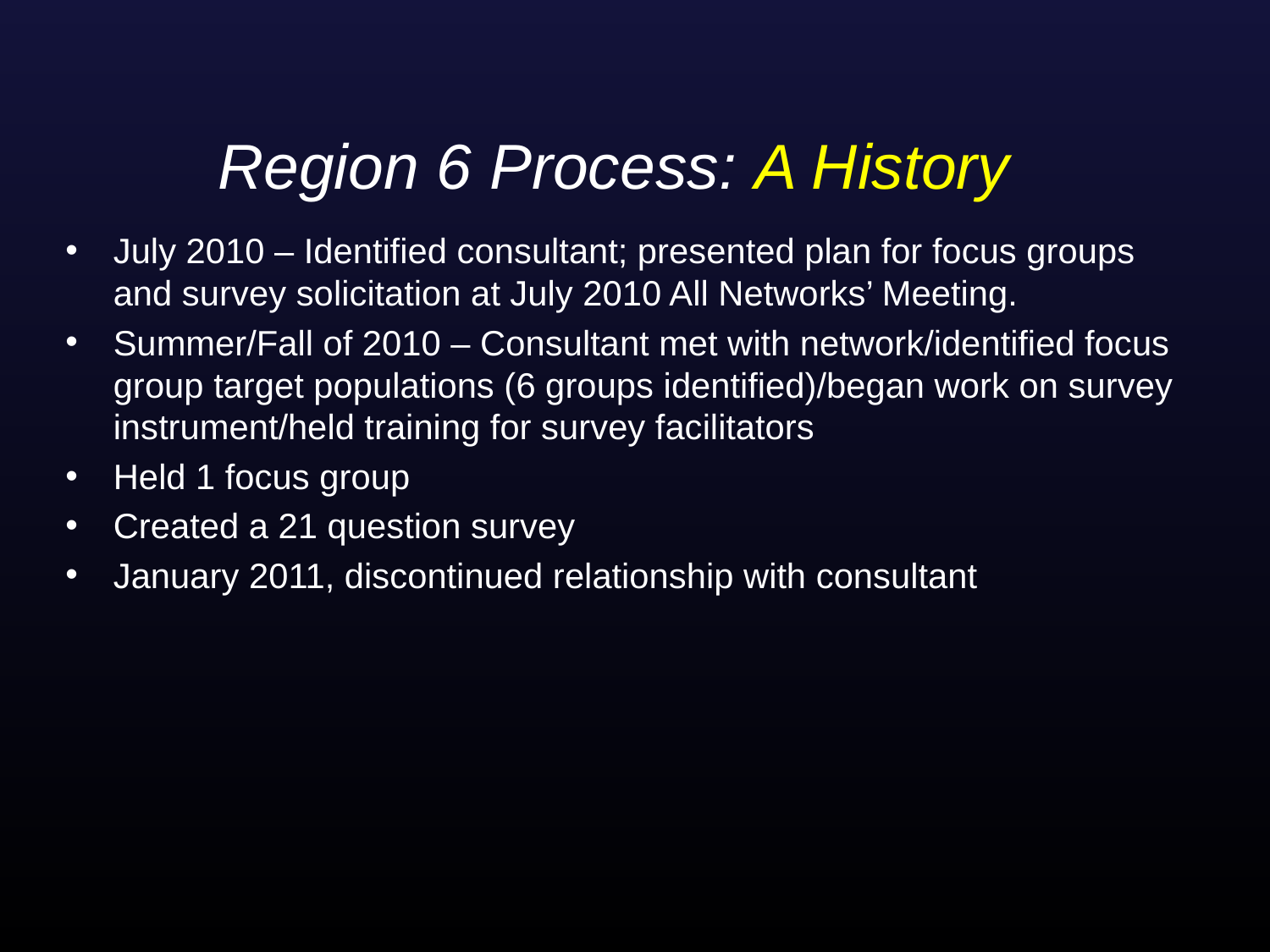

# Region 6 Process: A History
July 2010 – Identified consultant; presented plan for focus groups and survey solicitation at July 2010 All Networks’ Meeting.
Summer/Fall of 2010 – Consultant met with network/identified focus group target populations (6 groups identified)/began work on survey instrument/held training for survey facilitators
Held 1 focus group
Created a 21 question survey
January 2011, discontinued relationship with consultant